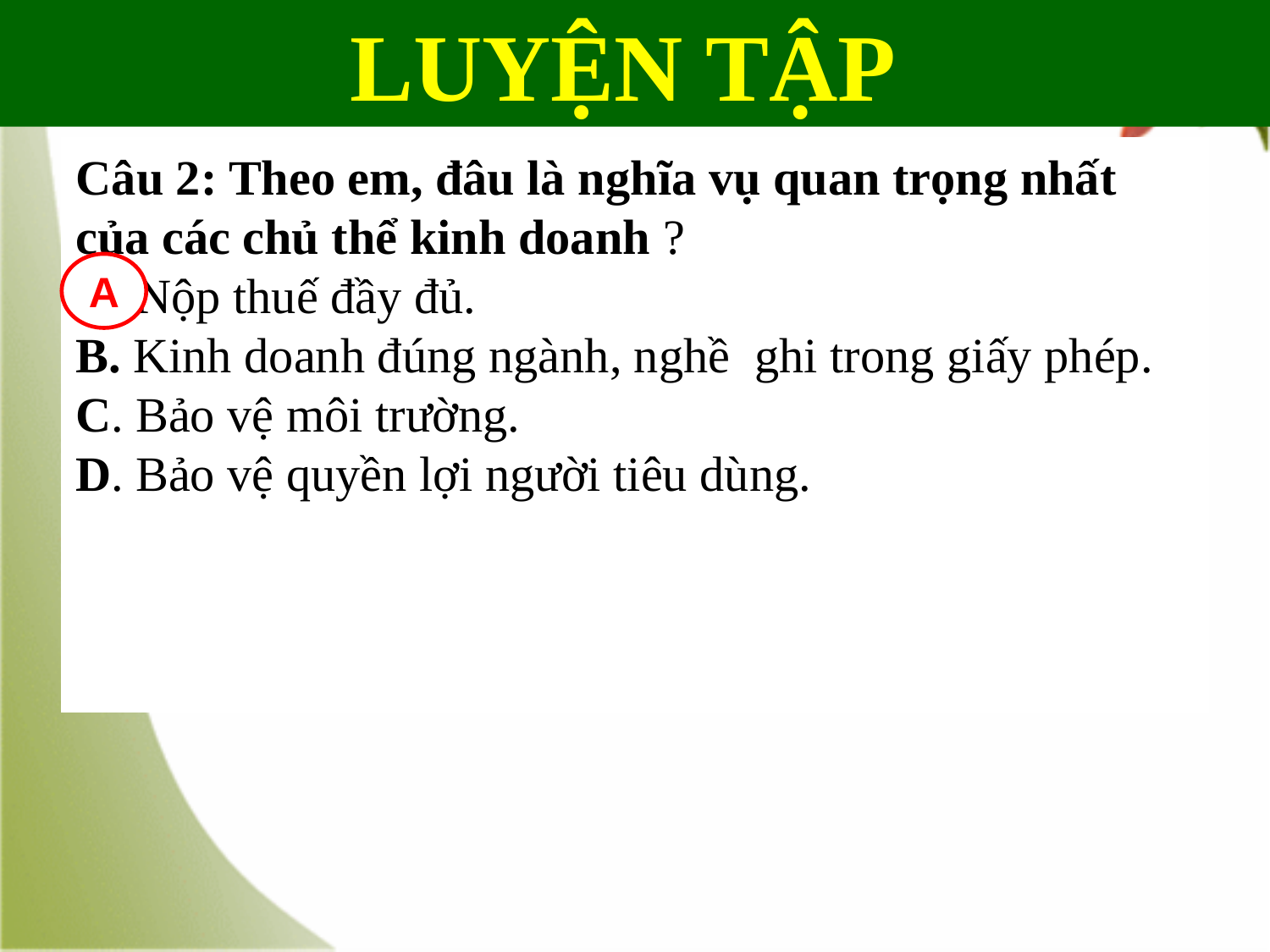

LUYỆN TẬP
Câu 2: Theo em, đâu là nghĩa vụ quan trọng nhất của các chủ thể kinh doanh ?
A. Nộp thuế đầy đủ.
B. Kinh doanh đúng ngành, nghề  ghi trong giấy phép.
C. Bảo vệ môi trường.
D. Bảo vệ quyền lợi người tiêu dùng.

A